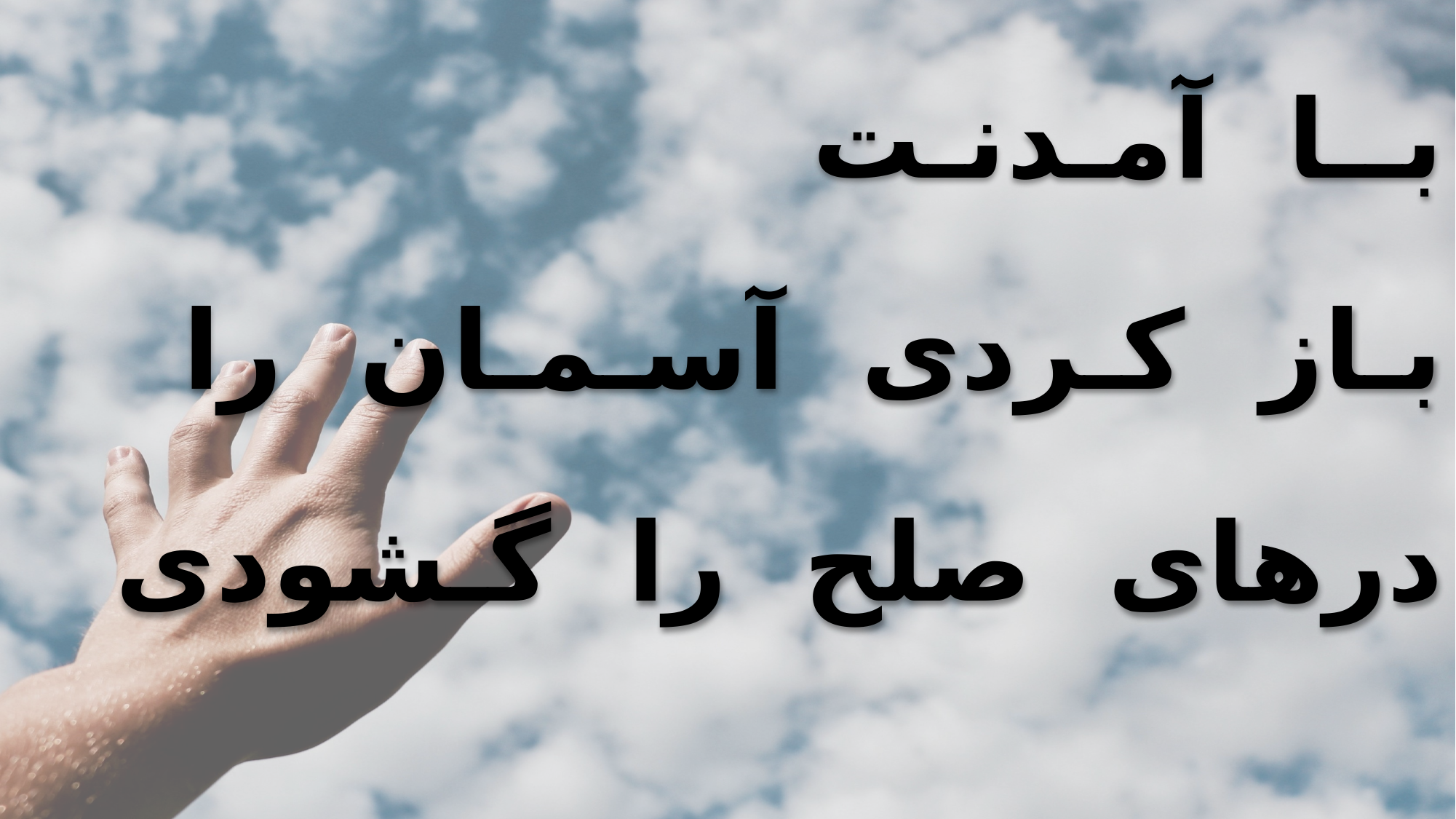

بــا  آمـدنـت
بـاز  کـردی  آسـمـان  را
درهای  صلح  را  گـشودی